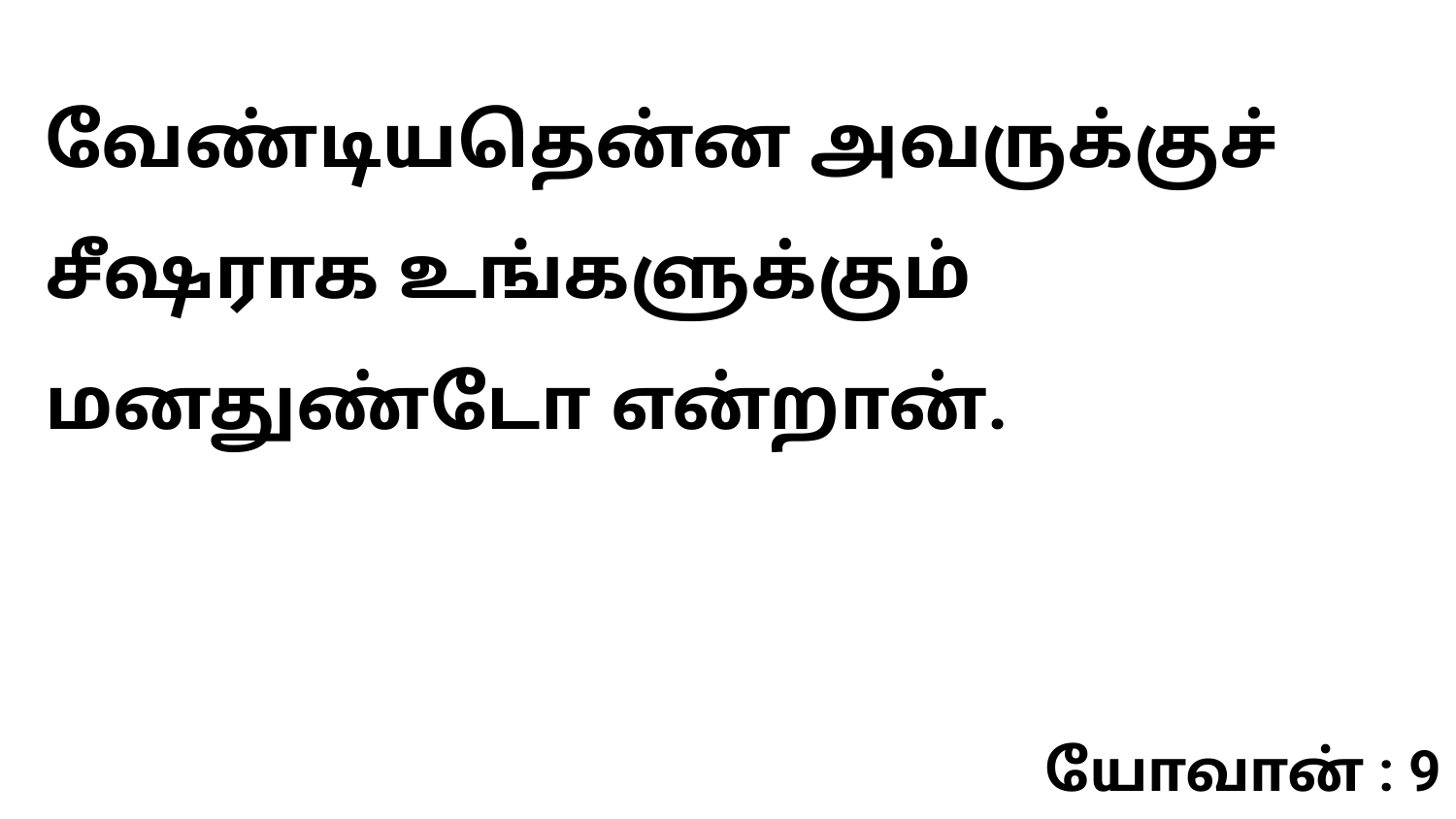

வேண்டியதென்ன அவருக்குச் சீஷராக உங்களுக்கும் மனதுண்டோ என்றான்.
யோவான் : 9